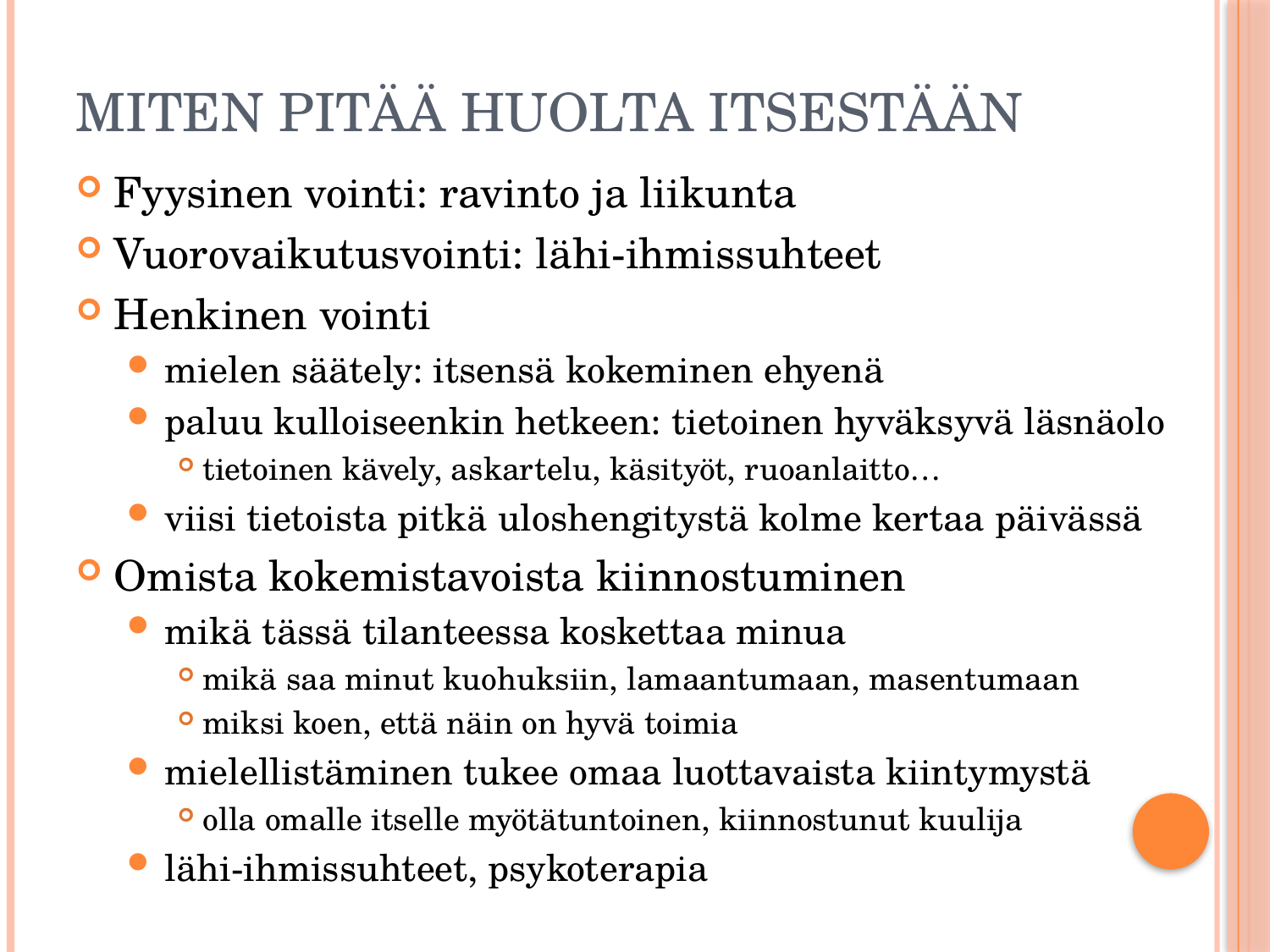

# Miten pitää huolta itsestään
Fyysinen vointi: ravinto ja liikunta
Vuorovaikutusvointi: lähi-ihmissuhteet
Henkinen vointi
mielen säätely: itsensä kokeminen ehyenä
paluu kulloiseenkin hetkeen: tietoinen hyväksyvä läsnäolo
tietoinen kävely, askartelu, käsityöt, ruoanlaitto…
viisi tietoista pitkä uloshengitystä kolme kertaa päivässä
Omista kokemistavoista kiinnostuminen
mikä tässä tilanteessa koskettaa minua
mikä saa minut kuohuksiin, lamaantumaan, masentumaan
miksi koen, että näin on hyvä toimia
mielellistäminen tukee omaa luottavaista kiintymystä
olla omalle itselle myötätuntoinen, kiinnostunut kuulija
lähi-ihmissuhteet, psykoterapia